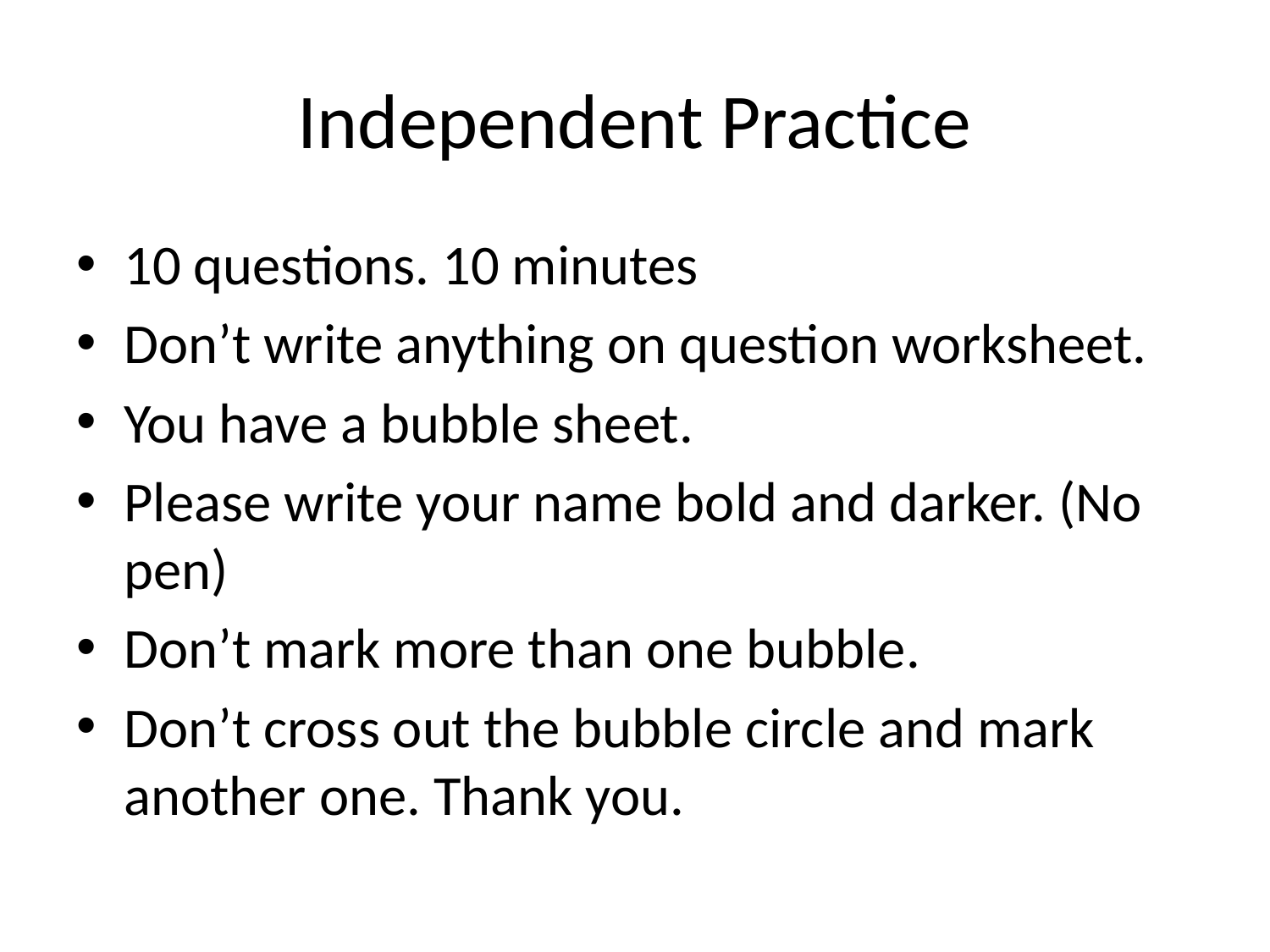

# Independent Practice
10 questions. 10 minutes
Don’t write anything on question worksheet.
You have a bubble sheet.
Please write your name bold and darker. (No pen)
Don’t mark more than one bubble.
Don’t cross out the bubble circle and mark another one. Thank you.